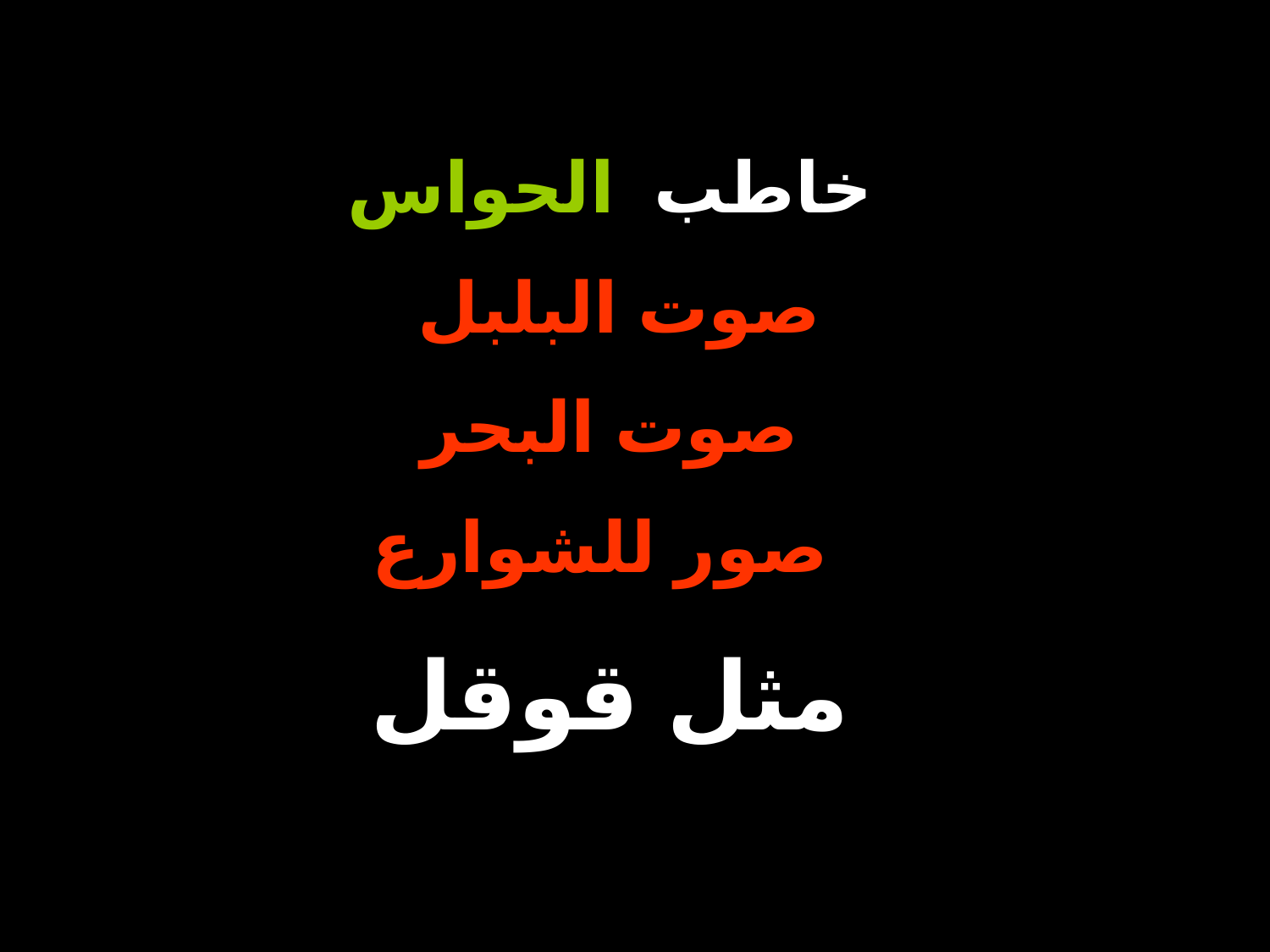

خاطب  الحواس
 صوت البلبل
 صوت البحر
 صور للشوارع
مثل قوقل